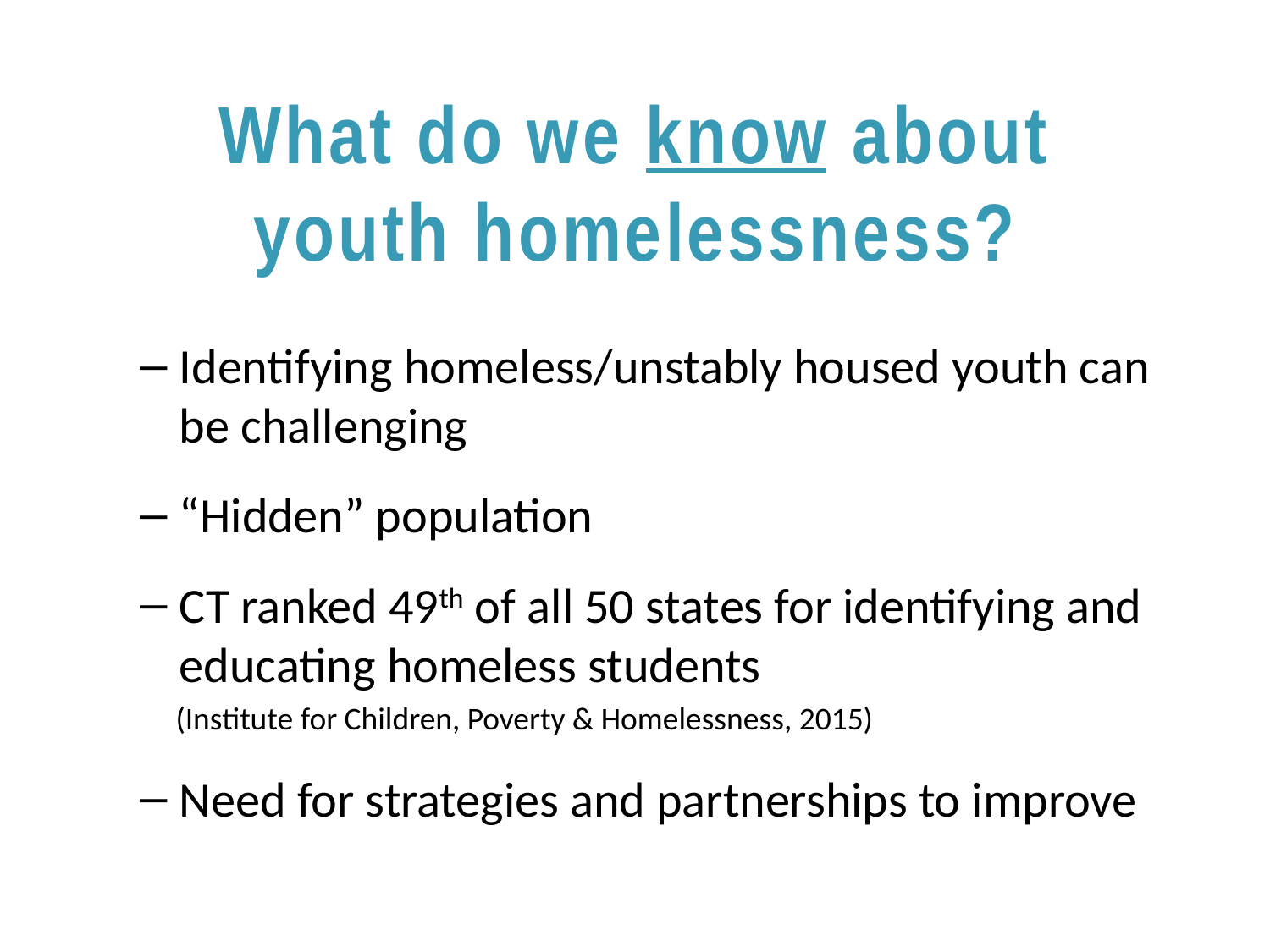

# What do we know about youth homelessness?
Identifying homeless/unstably housed youth can be challenging
“Hidden” population
CT ranked 49th of all 50 states for identifying and educating homeless students
     (Institute for Children, Poverty & Homelessness, 2015)
Need for strategies and partnerships to improve